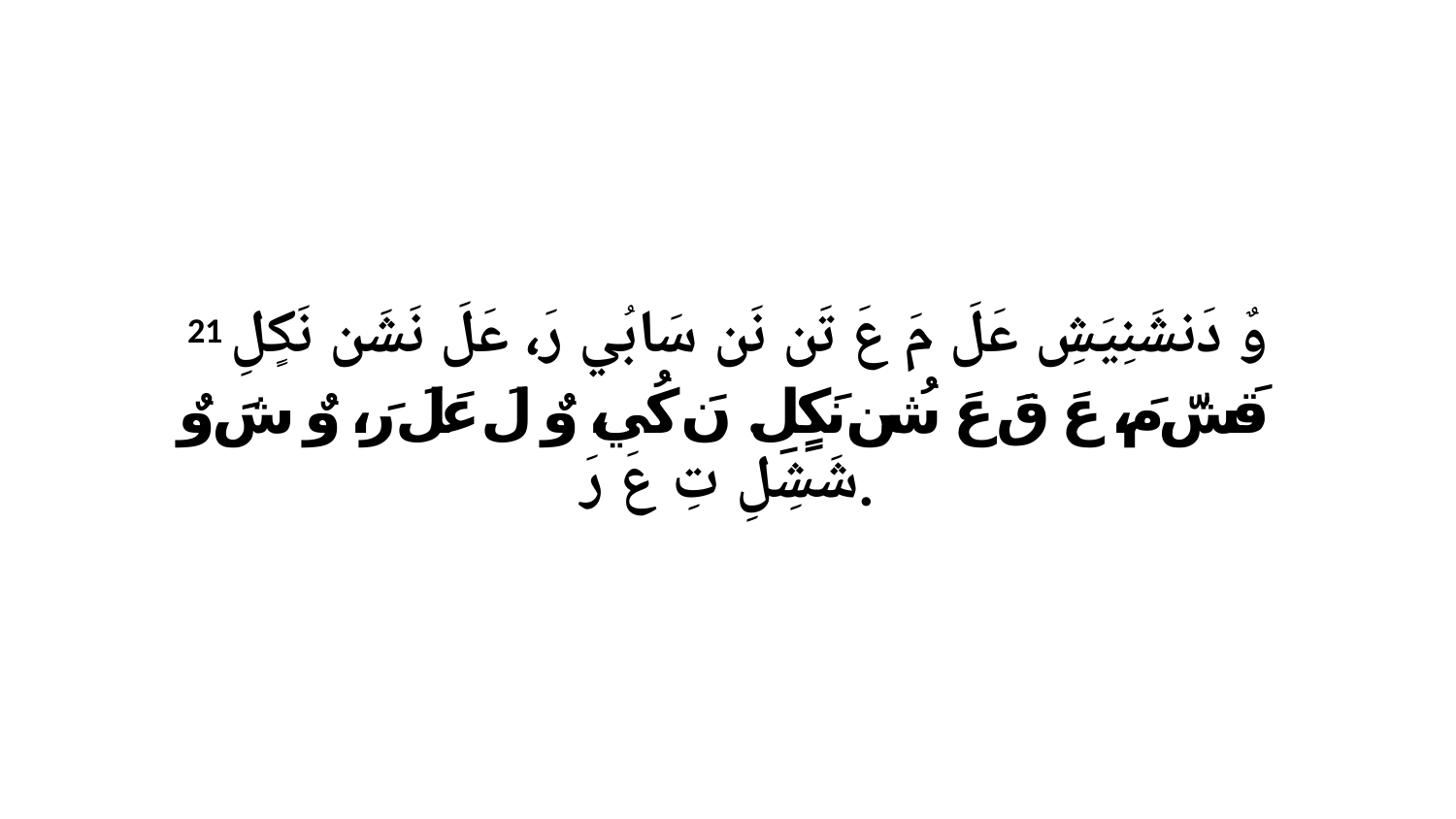

21 وٌ دَنشَنِيَشِ عَلَ مَ عَ تَن نَن سَابُي رَ، عَلَ نَشَن نَكٍلِ قَشّ مَ، عَ قَ عَ شُن نَكٍلِ. نَ كُي، وٌ لَ عَلَ رَ، وٌ شَ وٌ شَشِلِ تِ عَ رَ.